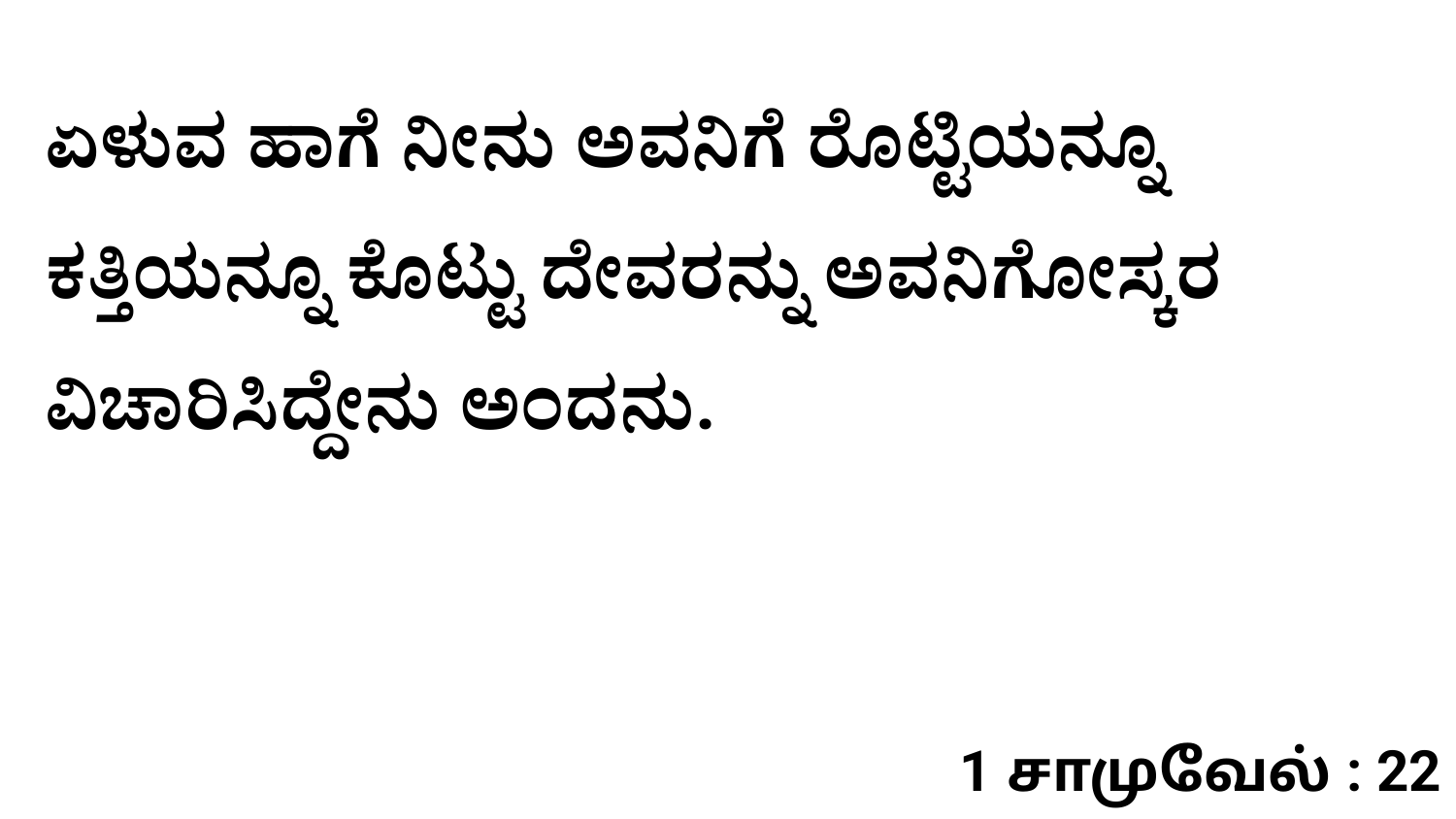

ಏಳುವ ಹಾಗೆ ನೀನು ಅವನಿಗೆ ರೊಟ್ಟಿಯನ್ನೂ ಕತ್ತಿಯನ್ನೂ ಕೊಟ್ಟು ದೇವರನ್ನು ಅವನಿಗೋಸ್ಕರ ವಿಚಾರಿಸಿದ್ದೇನು ಅಂದನು.
1 சாமுவேல் : 22